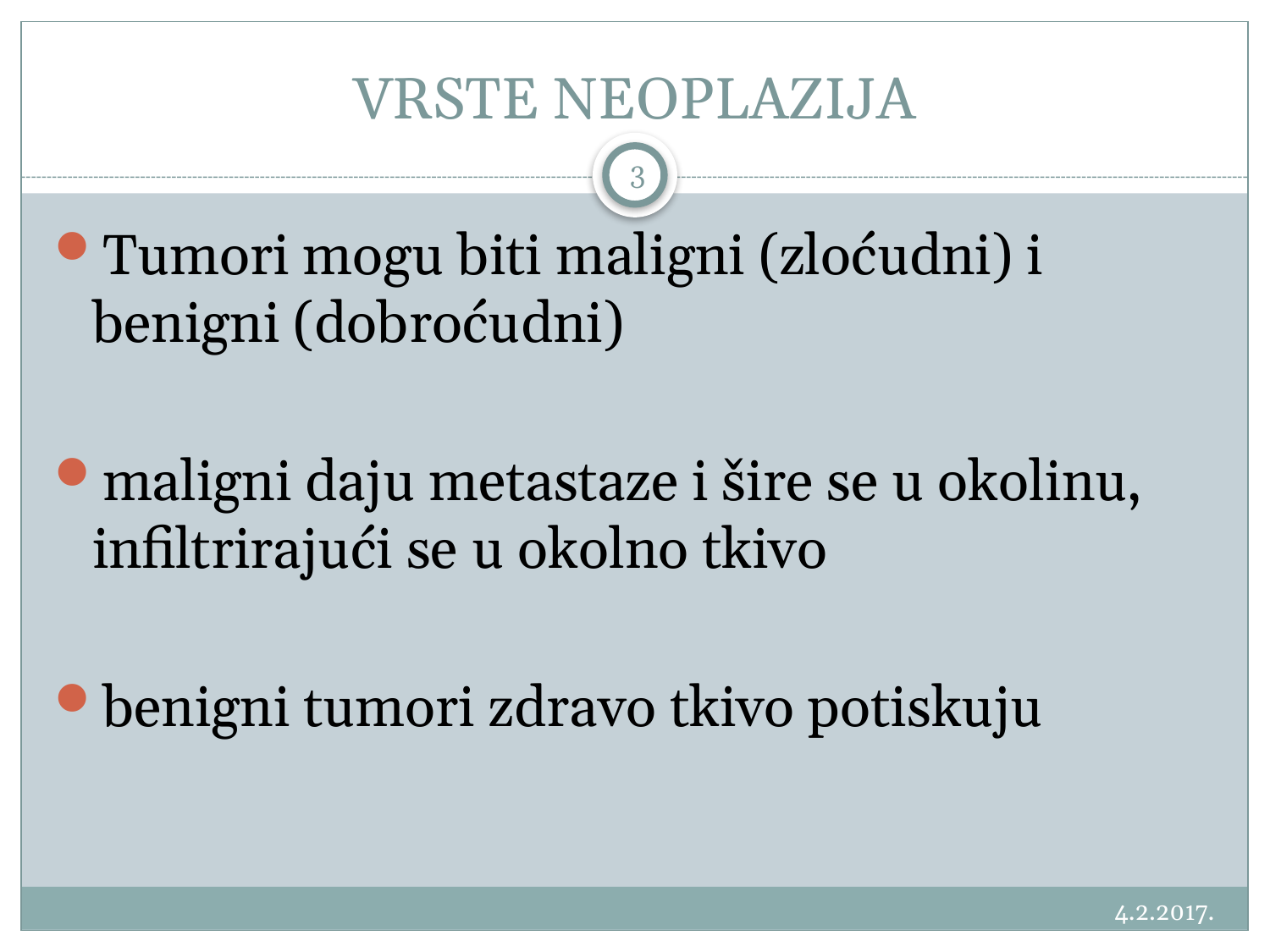

# VRSTE NEOPLAZIJA
3
Tumori mogu biti maligni (zloćudni) i benigni (dobroćudni)

maligni daju metastaze i šire se u okolinu, infiltrirajući se u okolno tkivo

benigni tumori zdravo tkivo potiskuju
4.2.2017.